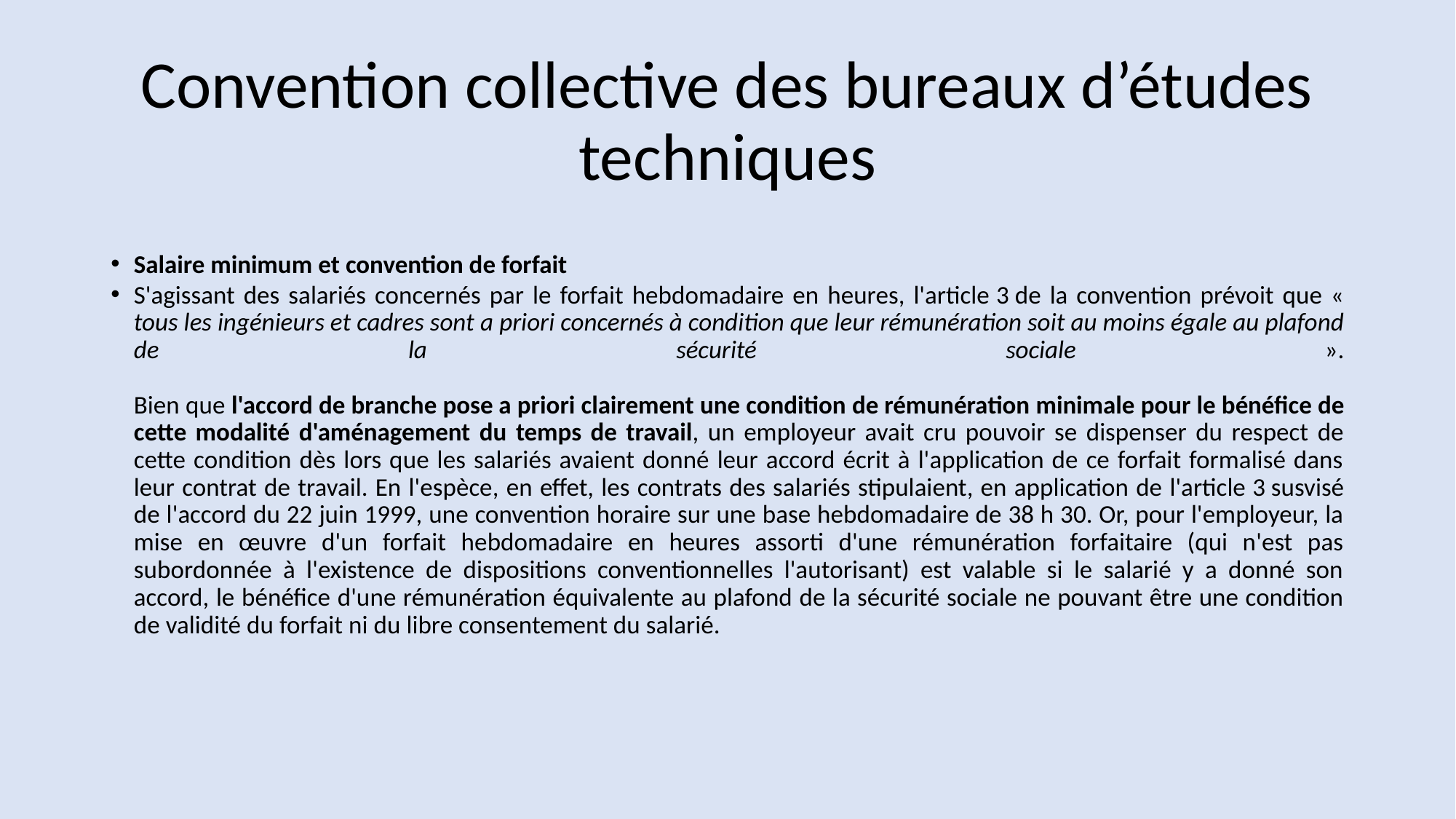

# Convention collective des bureaux d’études techniques

Salaire minimum et convention de forfait
S'agissant des salariés concernés par le forfait hebdomadaire en heures, l'article 3 de la convention prévoit que « tous les ingénieurs et cadres sont a priori concernés à condition que leur rémunération soit au moins égale au plafond de la sécurité sociale ».
Bien que l'accord de branche pose a priori clairement une condition de rémunération minimale pour le bénéfice de cette modalité d'aménagement du temps de travail, un employeur avait cru pouvoir se dispenser du respect de cette condition dès lors que les salariés avaient donné leur accord écrit à l'application de ce forfait formalisé dans leur contrat de travail. En l'espèce, en effet, les contrats des salariés stipulaient, en application de l'article 3 susvisé de l'accord du 22 juin 1999, une convention horaire sur une base hebdomadaire de 38 h 30. Or, pour l'employeur, la mise en œuvre d'un forfait hebdomadaire en heures assorti d'une rémunération forfaitaire (qui n'est pas subordonnée à l'existence de dispositions conventionnelles l'autorisant) est valable si le salarié y a donné son accord, le bénéfice d'une rémunération équivalente au plafond de la sécurité sociale ne pouvant être une condition de validité du forfait ni du libre consentement du salarié.